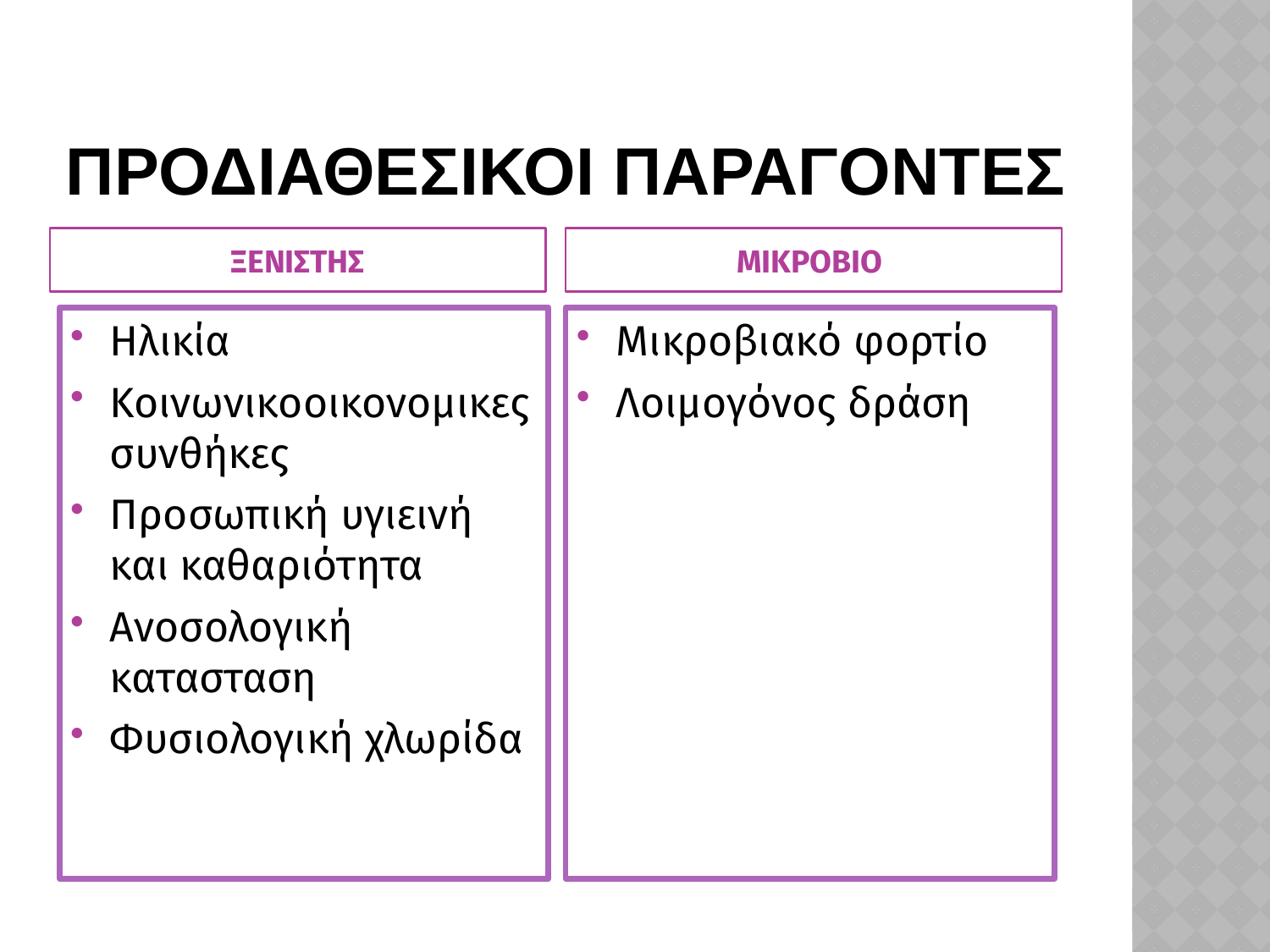

# ΠΡΟΔΙΑΘΕΣΙΚΟΙ ΠΑΡΑΓΟΝΤΕΣ
ΞΕΝΙΣΤΗΣ
ΜΙΚΡΟΒΙΟ
Ηλικία
Κοινωνικοοικονομικες συνθήκες
Προσωπική υγιεινή και καθαριότητα
Ανοσολογική κατασταση
Φυσιολογική χλωρίδα
Μικροβιακό φορτίο
Λοιμογόνος δράση